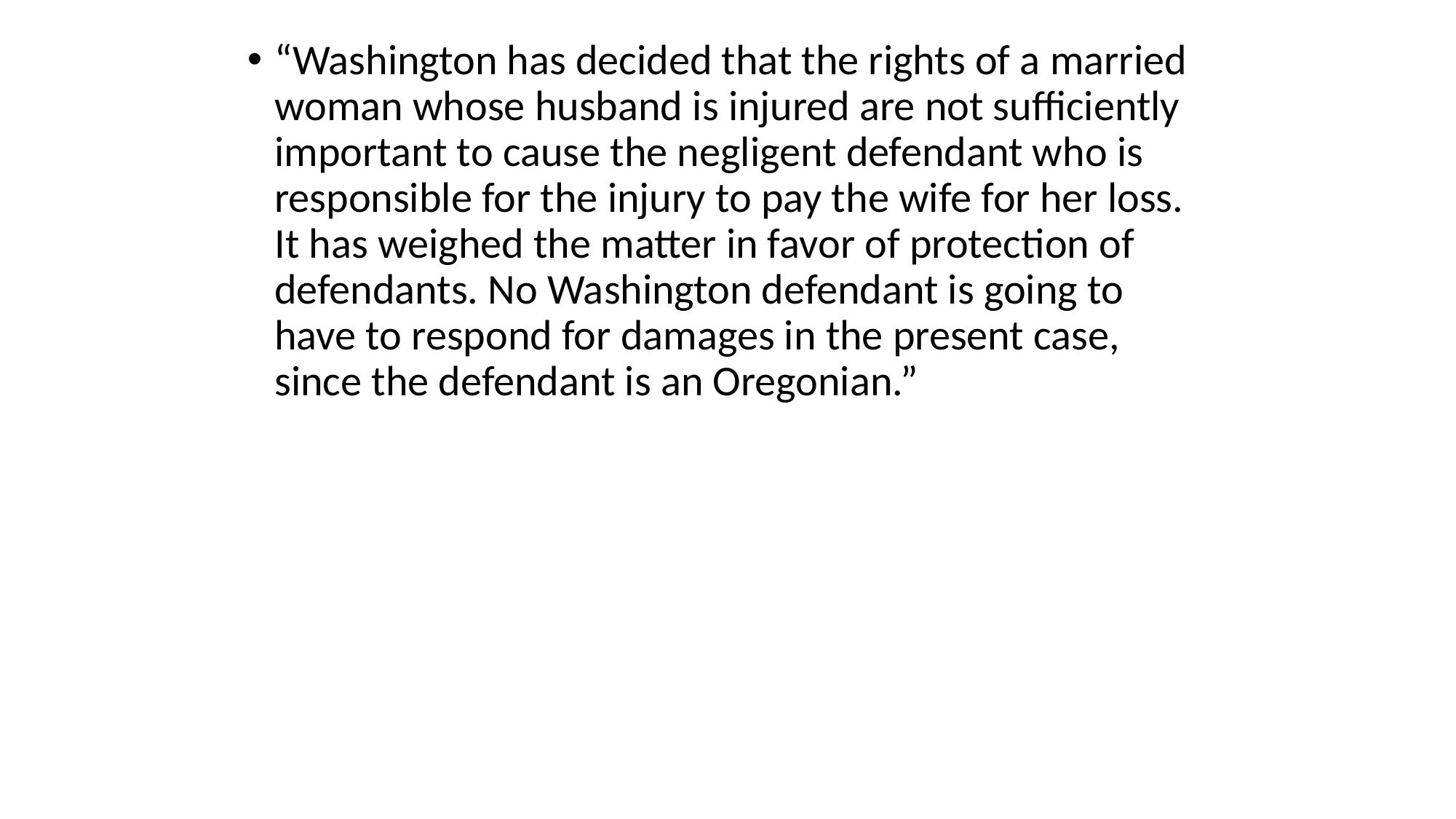

“Washington has decided that the rights of a married woman whose husband is injured are not sufficiently important to cause the negligent defendant who is responsible for the injury to pay the wife for her loss. It has weighed the matter in favor of protection of defendants. No Washington defendant is going to have to respond for damages in the present case, since the defendant is an Oregonian.”